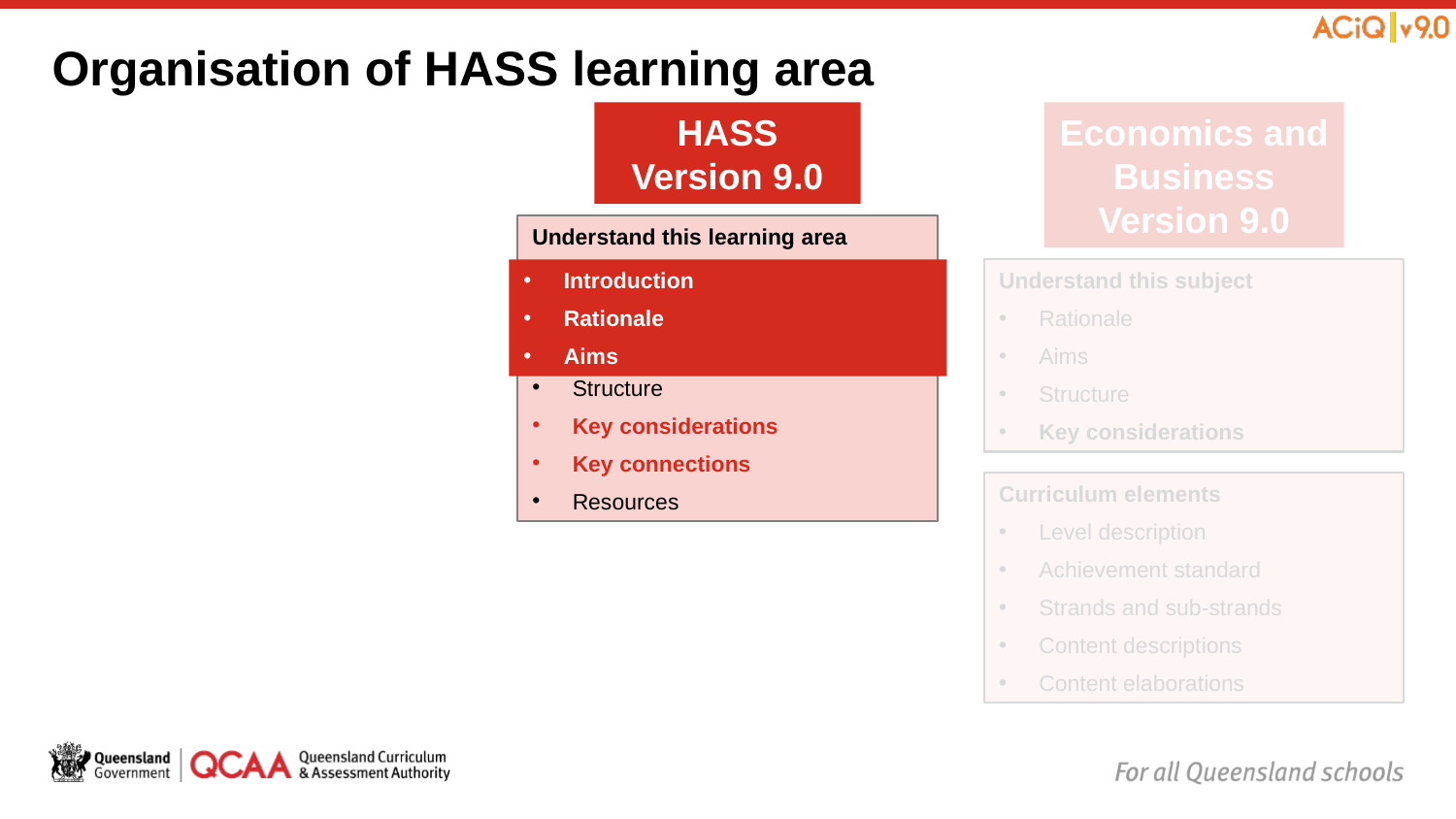

# Organisation of HASS learning area
HASS
Version 9.0
Understand this learning area
Introduction
Rationale
Aims
Structure
Key considerations
Key connections
Resources
Economics and Business
Version 9.0
Understand this subject
Rationale
Aims
Structure
Key considerations
Curriculum elements
Level description
Achievement standard
Strands and sub-strands
Content descriptions
Content elaborations
Introduction
Rationale
Aims